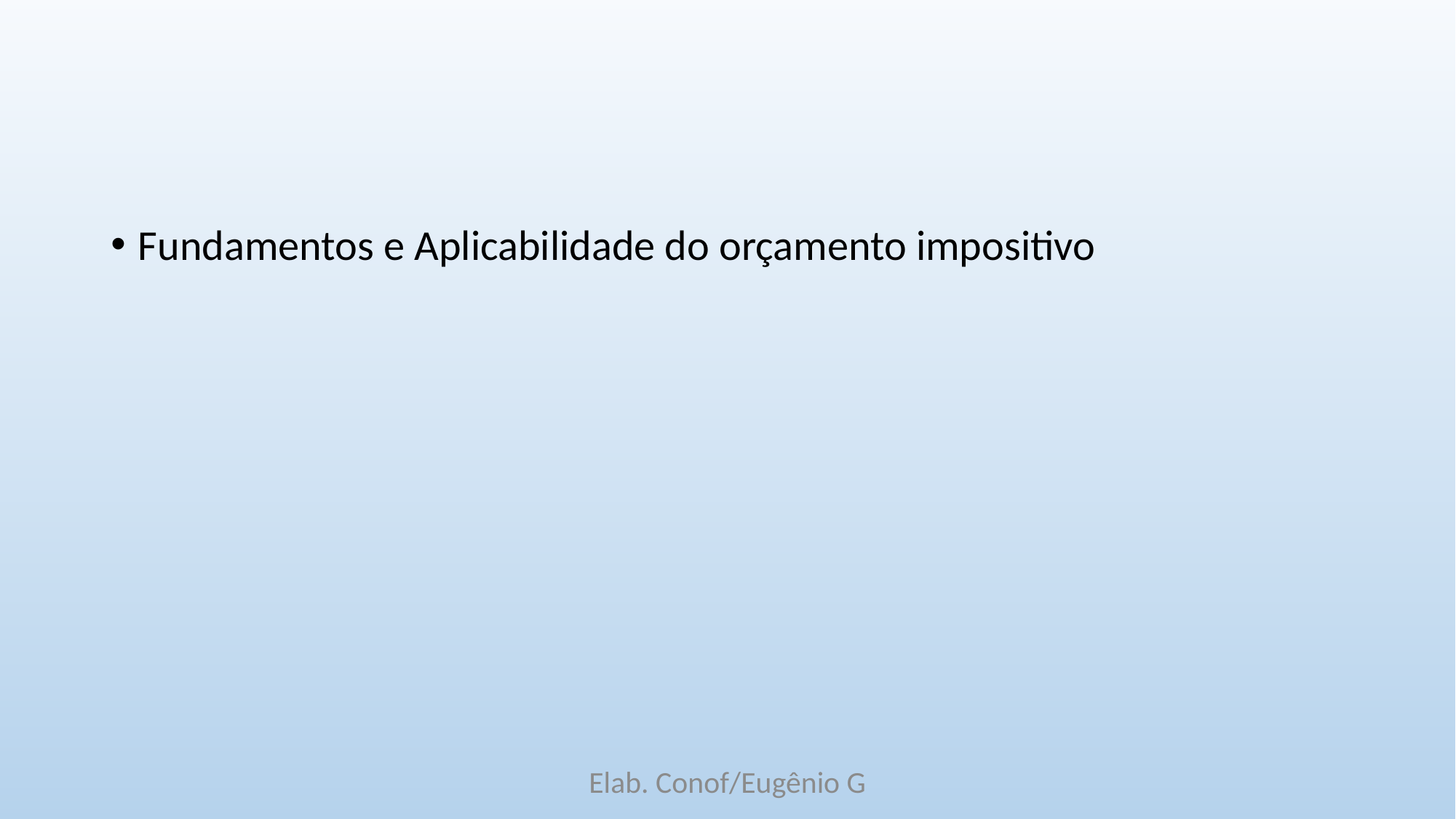

#
Fundamentos e Aplicabilidade do orçamento impositivo
Elab. Conof/Eugênio G